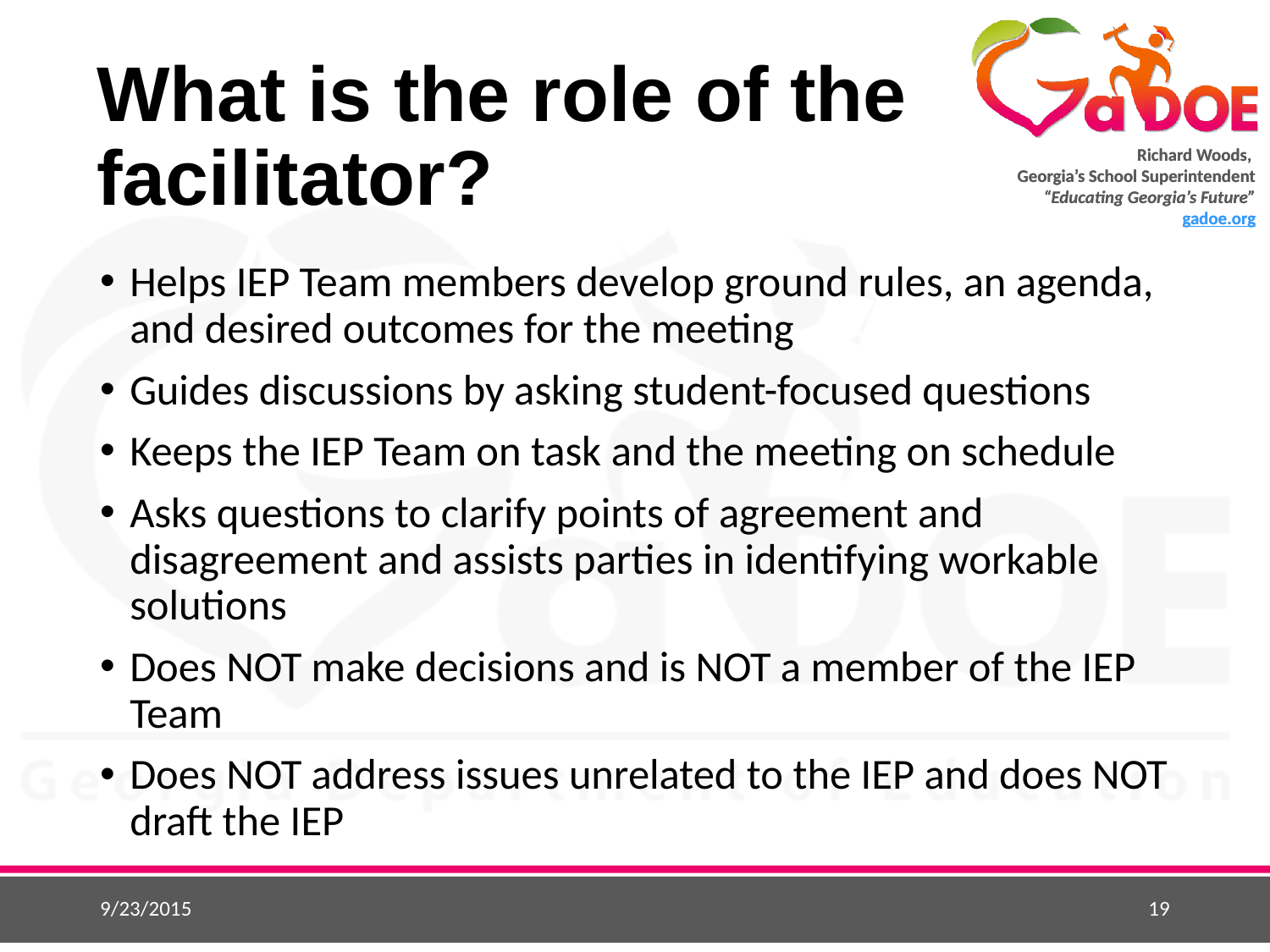

# What is the role of the facilitator?
Helps IEP Team members develop ground rules, an agenda, and desired outcomes for the meeting
Guides discussions by asking student-focused questions
Keeps the IEP Team on task and the meeting on schedule
Asks questions to clarify points of agreement and disagreement and assists parties in identifying workable solutions
Does NOT make decisions and is NOT a member of the IEP Team
Does NOT address issues unrelated to the IEP and does NOT draft the IEP
9/23/2015
19